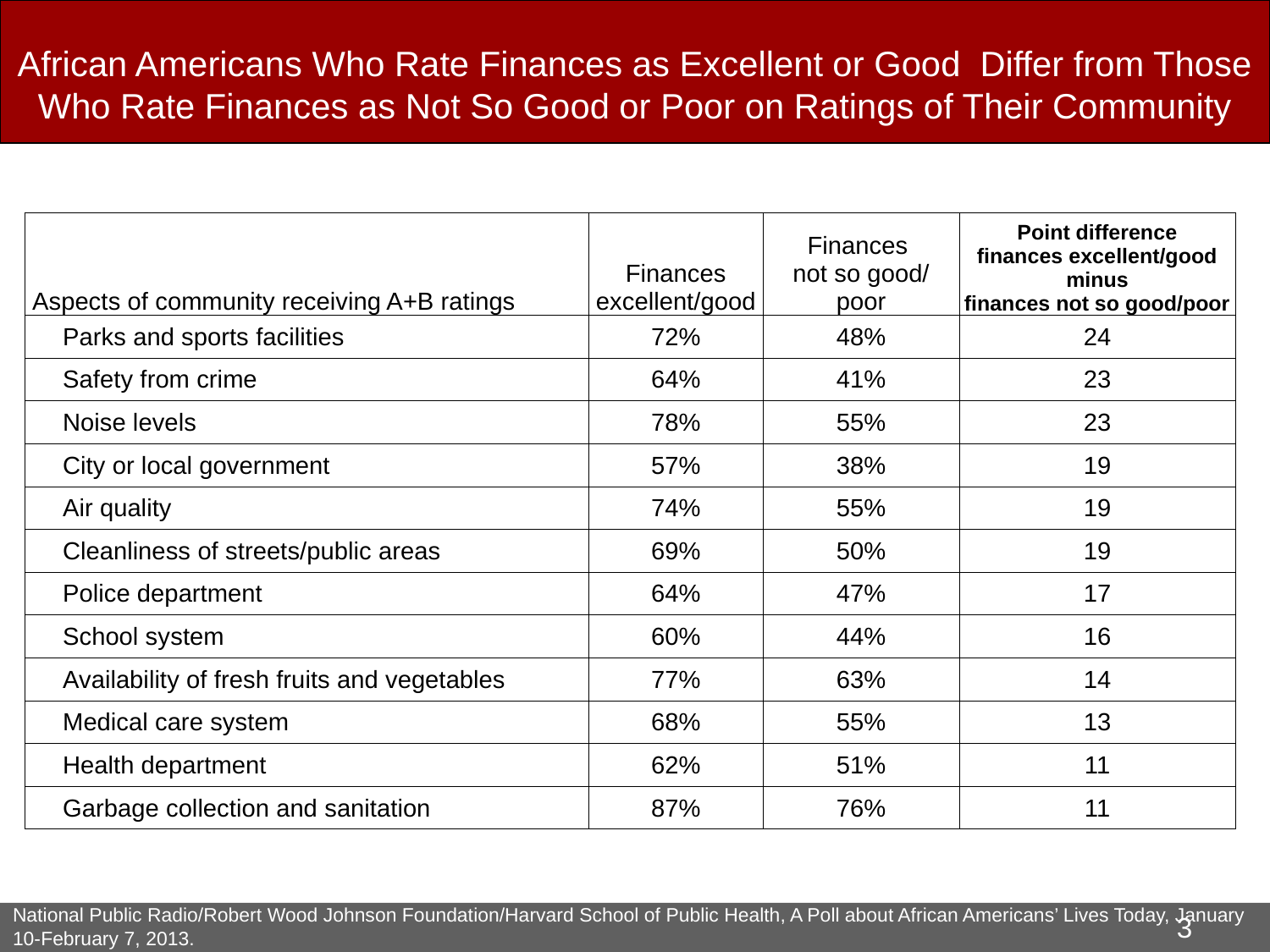

African Americans Who Rate Finances as Excellent or Good  Differ from Those Who Rate Finances as Not So Good or Poor on Ratings of Their Community
| Aspects of community receiving A+B ratings | Finances excellent/good | Finances not so good/ poor | Point difference finances excellent/good minus finances not so good/poor |
| --- | --- | --- | --- |
| Parks and sports facilities | 72% | 48% | 24 |
| Safety from crime | 64% | 41% | 23 |
| Noise levels | 78% | 55% | 23 |
| City or local government | 57% | 38% | 19 |
| Air quality | 74% | 55% | 19 |
| Cleanliness of streets/public areas | 69% | 50% | 19 |
| Police department | 64% | 47% | 17 |
| School system | 60% | 44% | 16 |
| Availability of fresh fruits and vegetables | 77% | 63% | 14 |
| Medical care system | 68% | 55% | 13 |
| Health department | 62% | 51% | 11 |
| Garbage collection and sanitation | 87% | 76% | 11 |